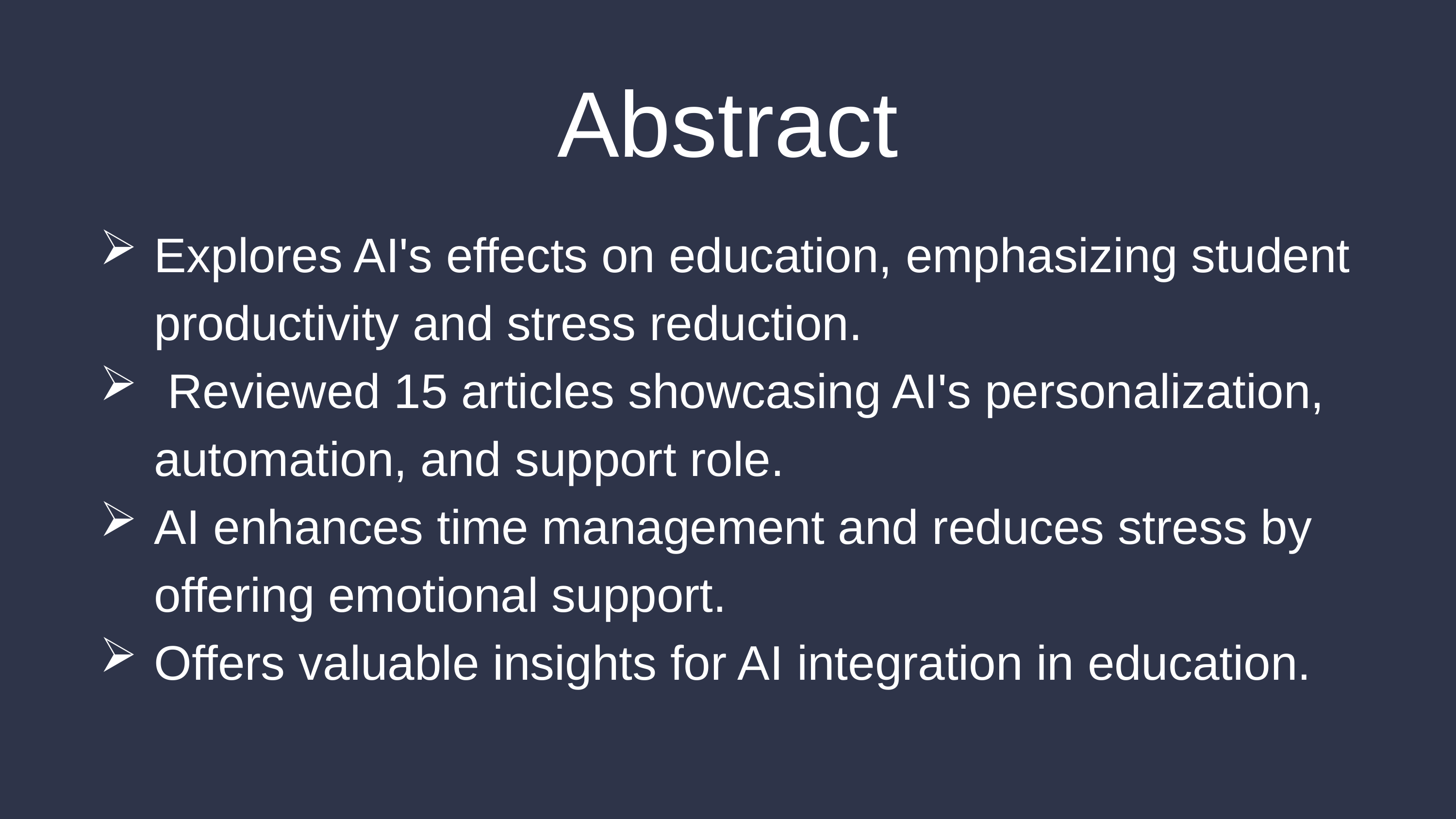

Abstract
Explores AI's effects on education, emphasizing student productivity and stress reduction.
 Reviewed 15 articles showcasing AI's personalization, automation, and support role.
AI enhances time management and reduces stress by offering emotional support.
Offers valuable insights for AI integration in education.